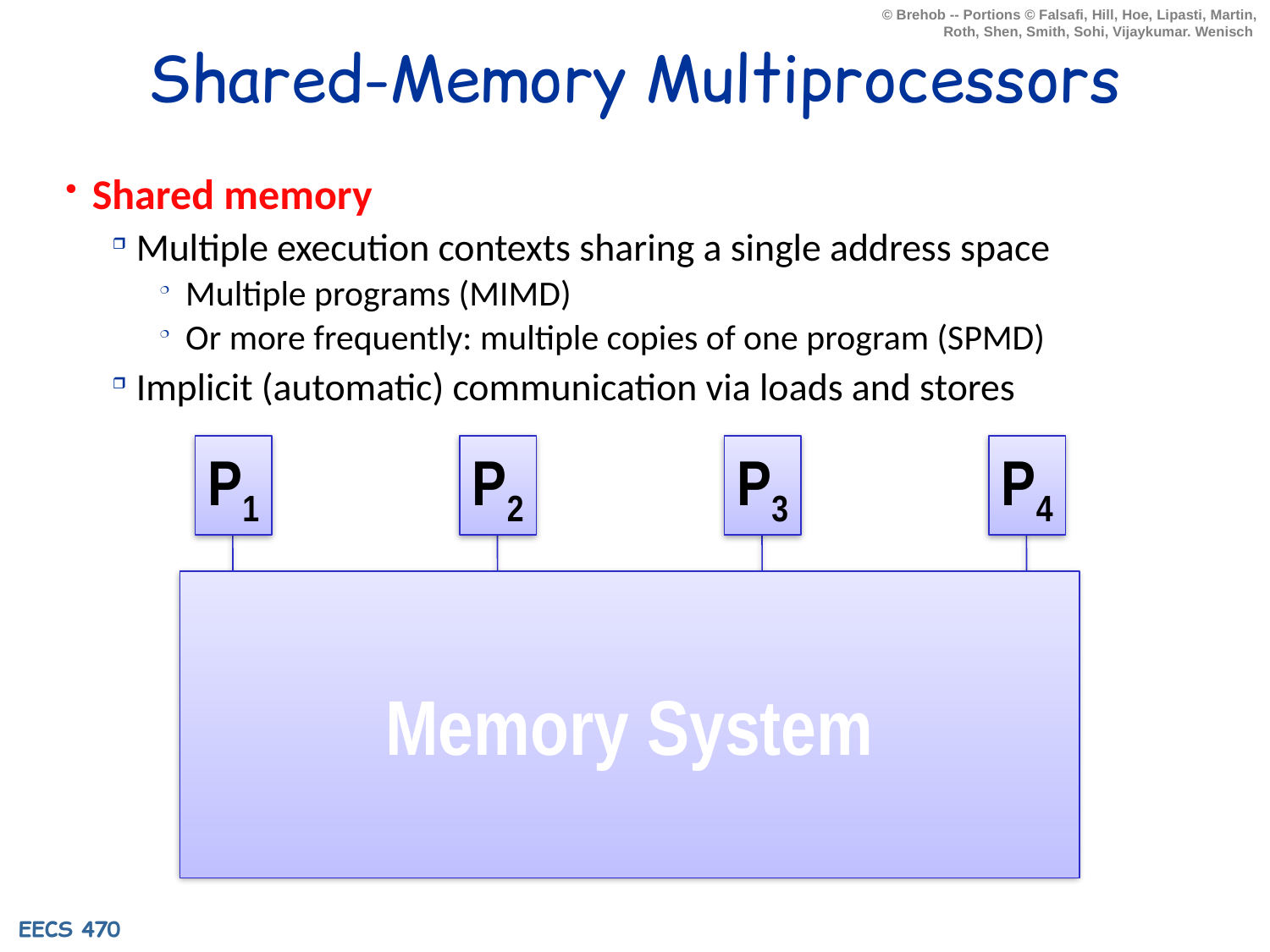

# Shared-Memory Multiprocessors
Shared memory
Multiple execution contexts sharing a single address space
Multiple programs (MIMD)
Or more frequently: multiple copies of one program (SPMD)
Implicit (automatic) communication via loads and stores
P1
P2
P3
P4

Memory System